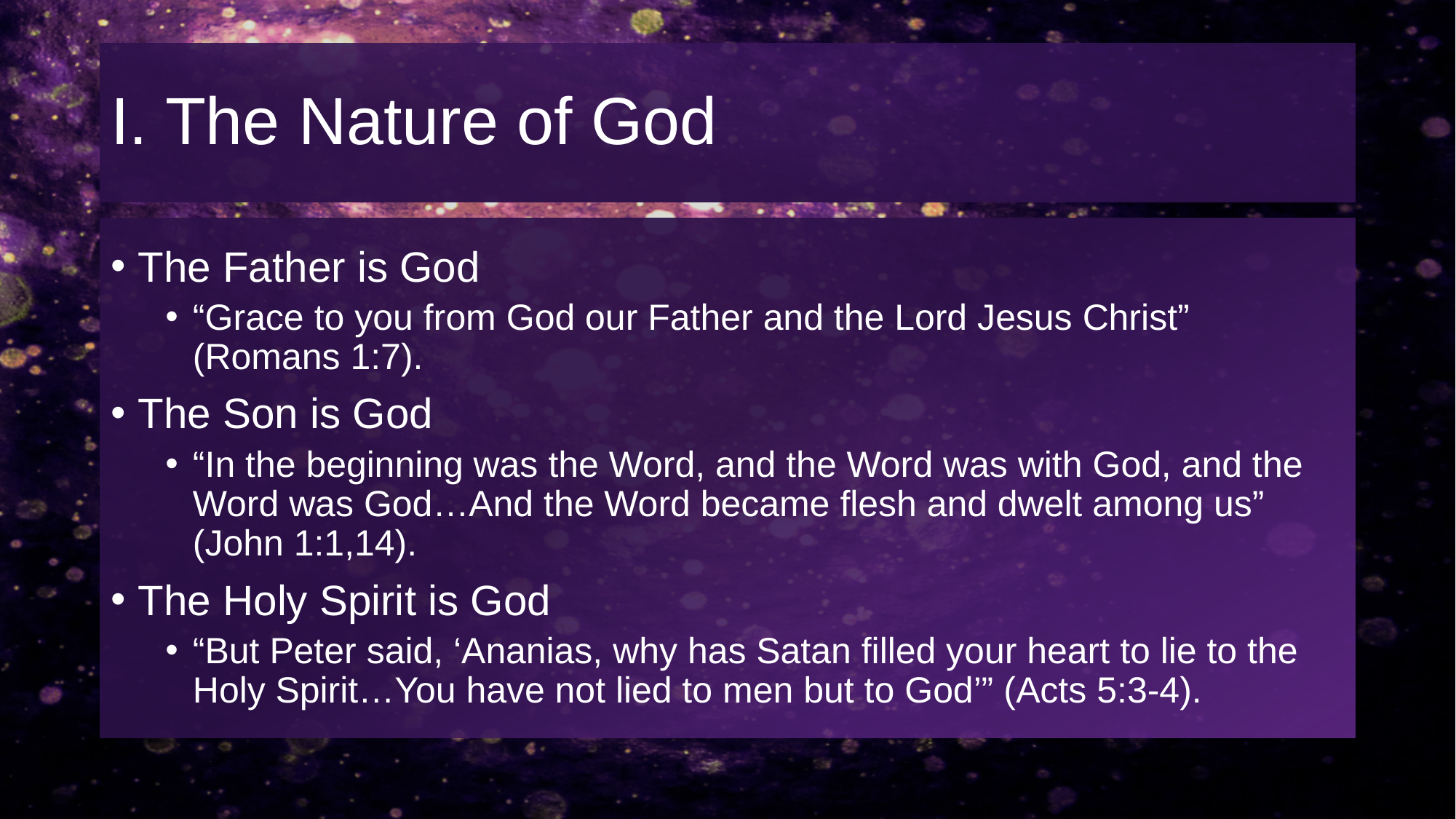

# I. The Nature of God
The Father is God
“Grace to you from God our Father and the Lord Jesus Christ” (Romans 1:7).
The Son is God
“In the beginning was the Word, and the Word was with God, and the Word was God…And the Word became flesh and dwelt among us” (John 1:1,14).
The Holy Spirit is God
“But Peter said, ‘Ananias, why has Satan filled your heart to lie to the Holy Spirit…You have not lied to men but to God’” (Acts 5:3-4).